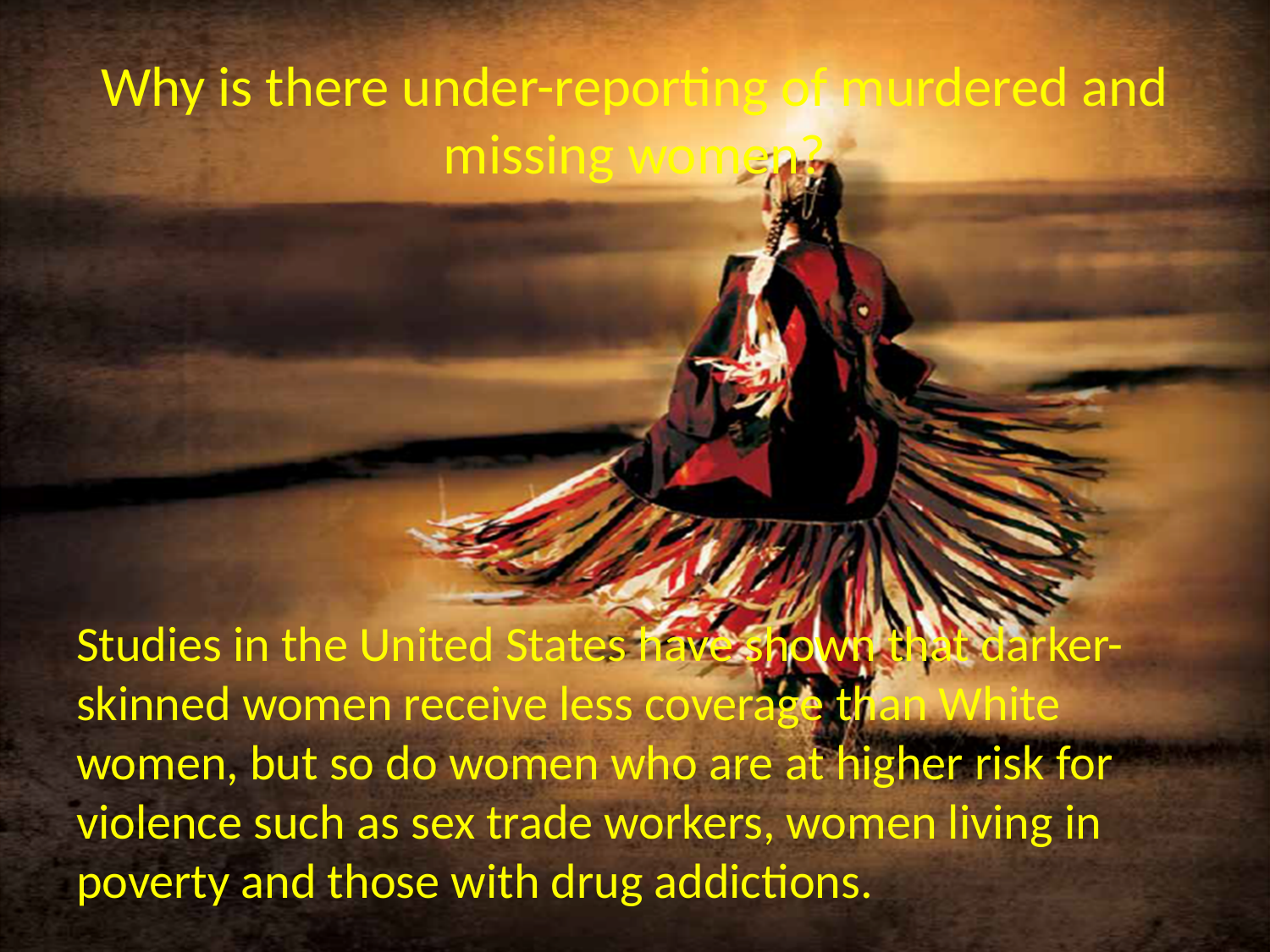

# Why is there under-reporting of murdered and missing women?
Studies in the United States have shown that darker-skinned women receive less coverage than White women, but so do women who are at higher risk for violence such as sex trade workers, women living in poverty and those with drug addictions.